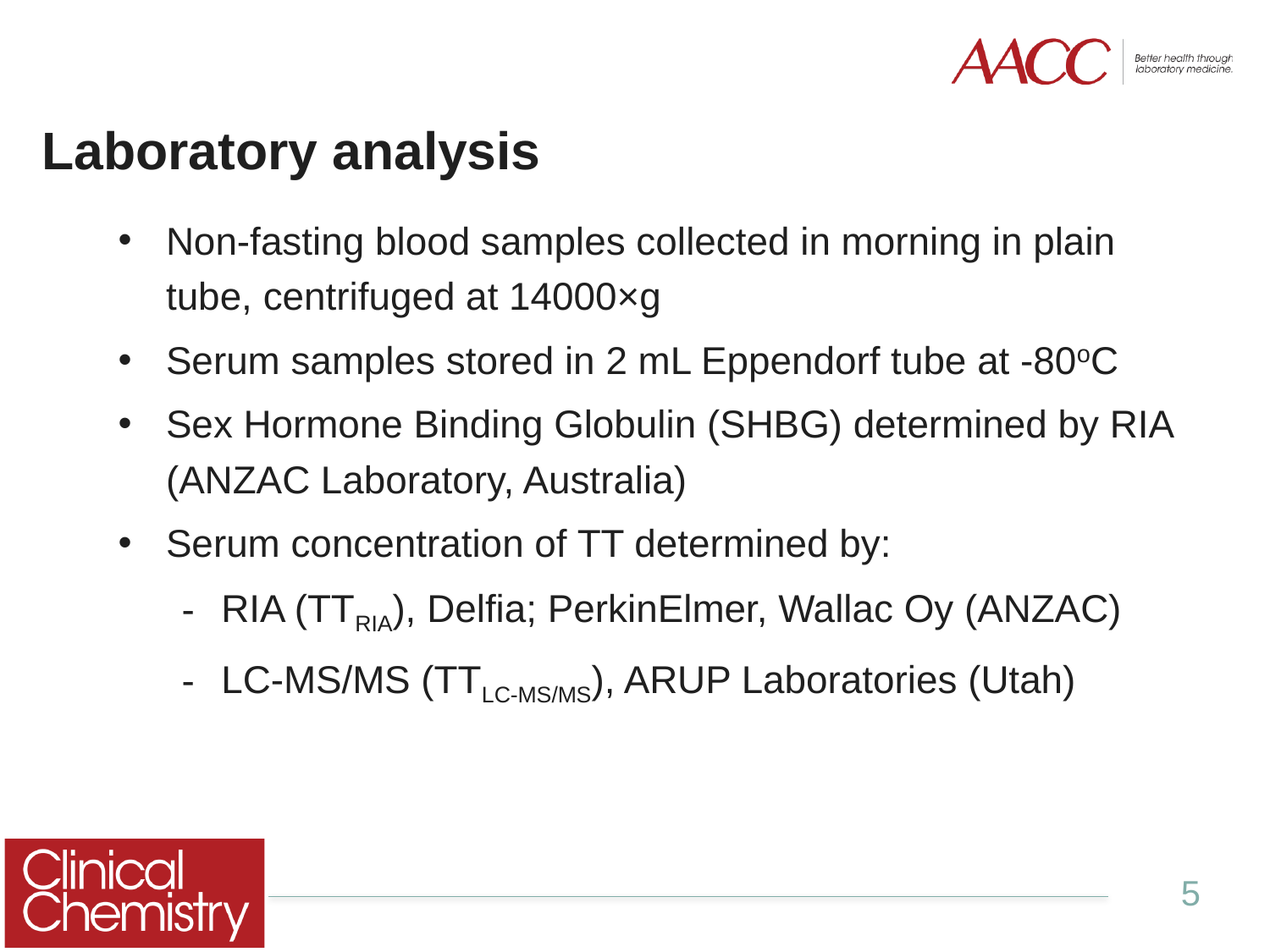

# Laboratory analysis
Non-fasting blood samples collected in morning in plain tube, centrifuged at 14000×g
Serum samples stored in 2 mL Eppendorf tube at -80oC
Sex Hormone Binding Globulin (SHBG) determined by RIA (ANZAC Laboratory, Australia)
Serum concentration of TT determined by:
RIA (TTRIA), Delfia; PerkinElmer, Wallac Oy (ANZAC)
LC-MS/MS (TTLC-MS/MS), ARUP Laboratories (Utah)

5